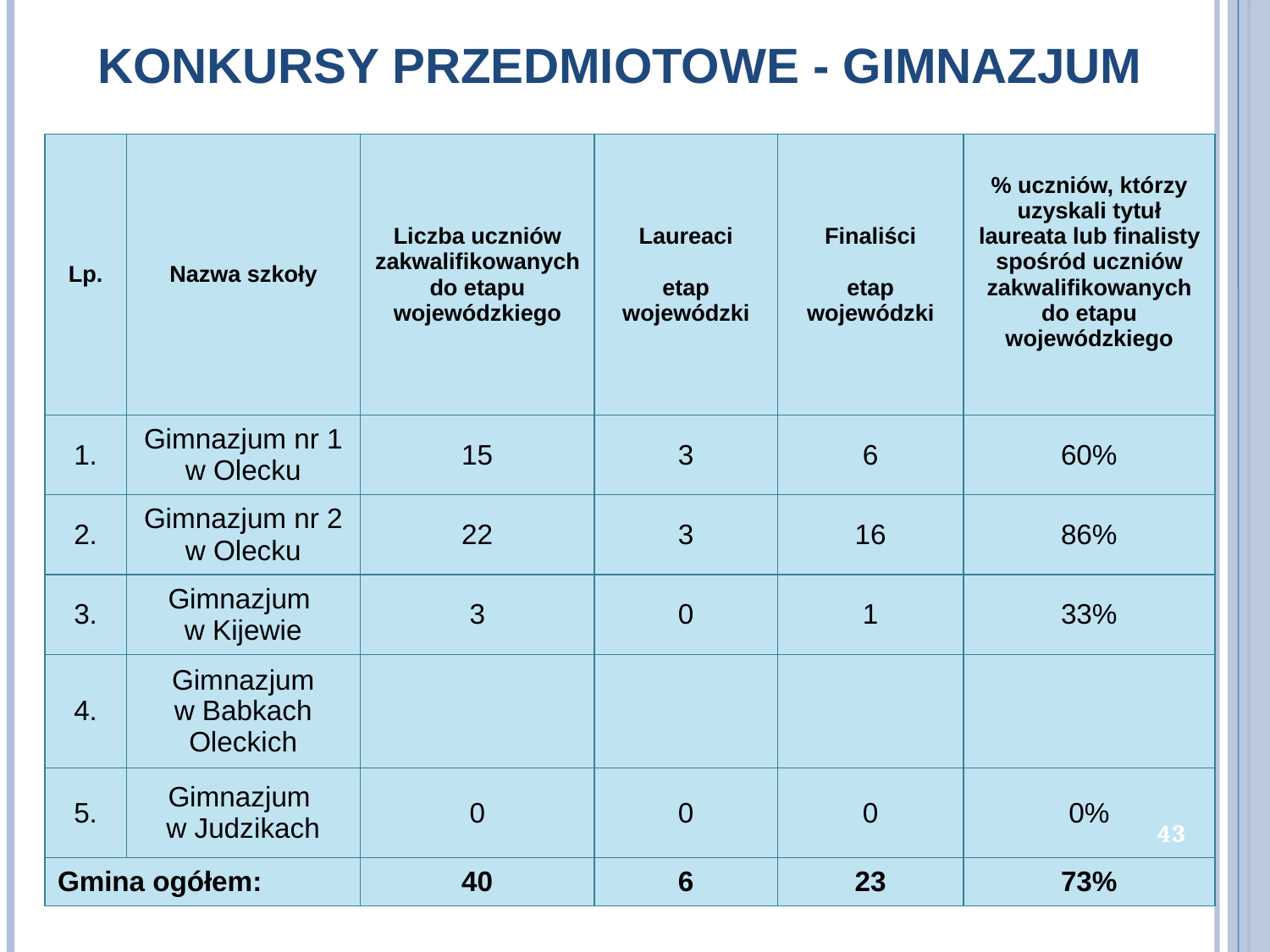

KONKURSY PRZEDMIOTOWE - GIMNAZJUM
| Lp. | Nazwa szkoły | Liczba uczniów zakwalifikowanych do etapu wojewódzkiego | Laureaci etap wojewódzki | Finaliści etap wojewódzki | % uczniów, którzy uzyskali tytuł laureata lub finalisty spośród uczniów zakwalifikowanych do etapu wojewódzkiego |
| --- | --- | --- | --- | --- | --- |
| 1. | Gimnazjum nr 1 w Olecku | 15 | 3 | 6 | 60% |
| 2. | Gimnazjum nr 2 w Olecku | 22 | 3 | 16 | 86% |
| 3. | Gimnazjum w Kijewie | 3 | 0 | 1 | 33% |
| 4. | Gimnazjum w Babkach Oleckich |  |  |  |  |
| 5. | Gimnazjum w Judzikach | 0 | 0 | 0 | 0% |
| Gmina ogółem: |  | 40 | 6 | 23 | 73% |
43